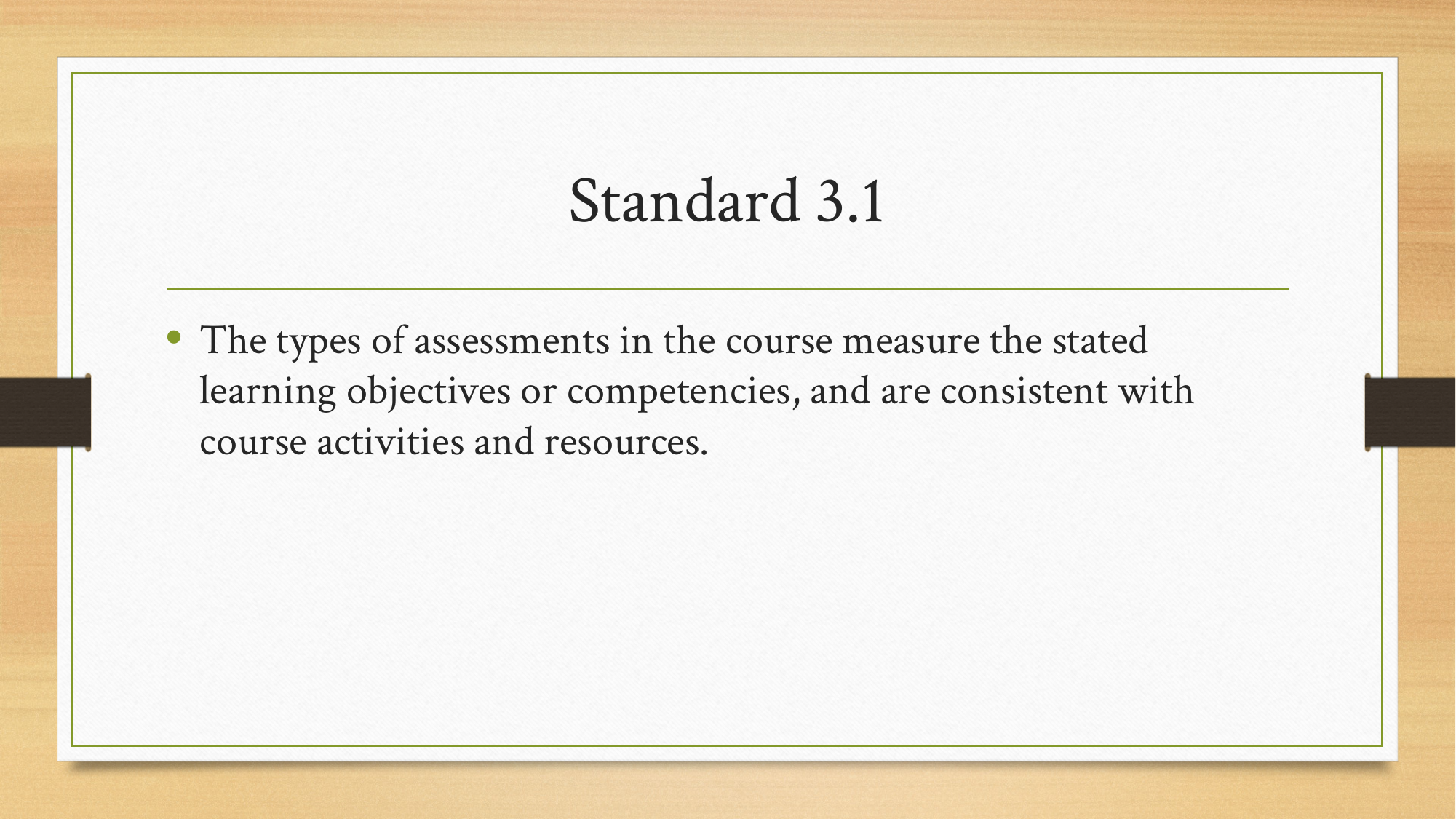

# Standard 3.1
The types of assessments in the course measure the stated learning objectives or competencies, and are consistent with course activities and resources.